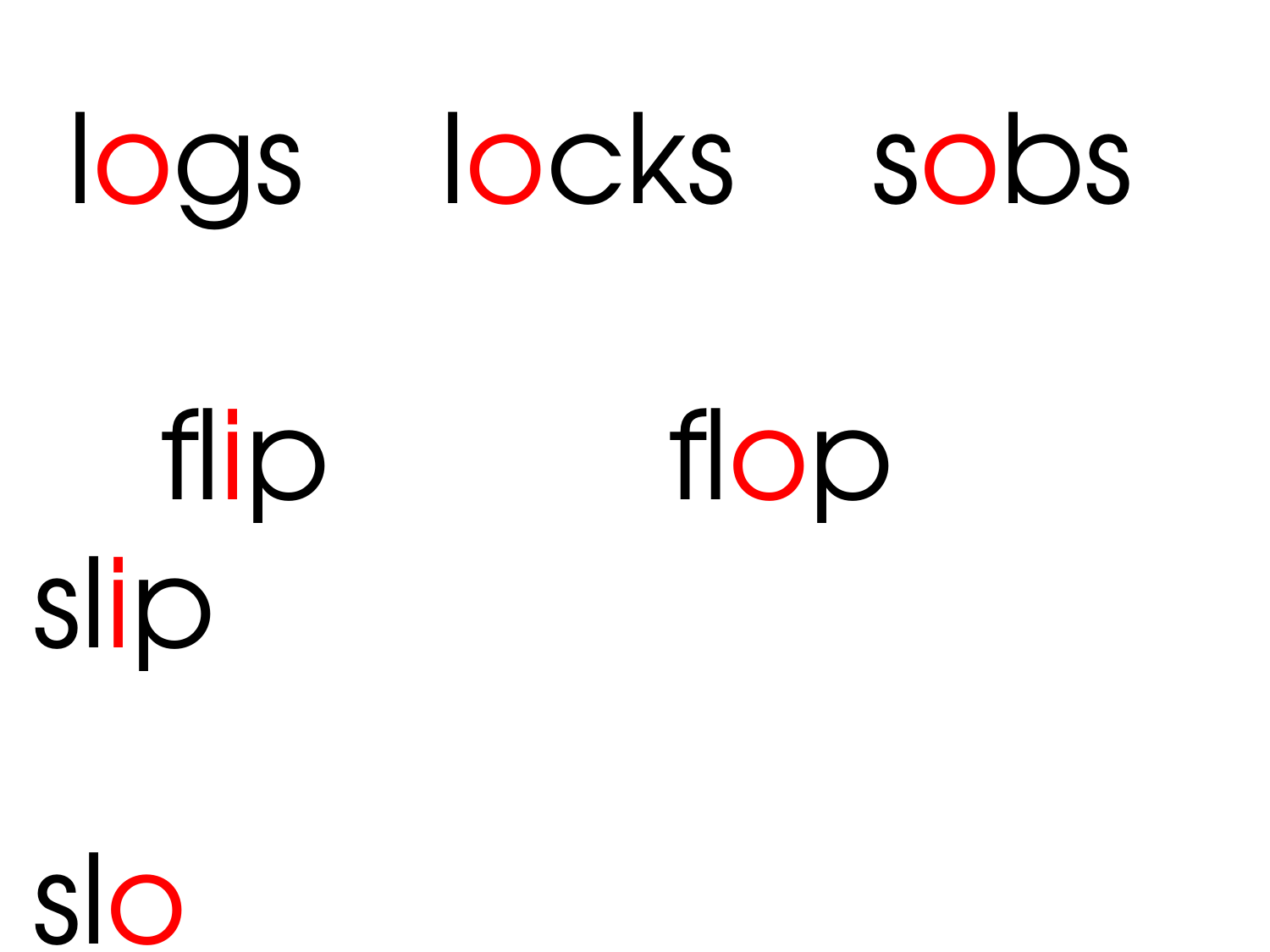

logs    locks    sobs

	flip    		flop  		 slip

slo